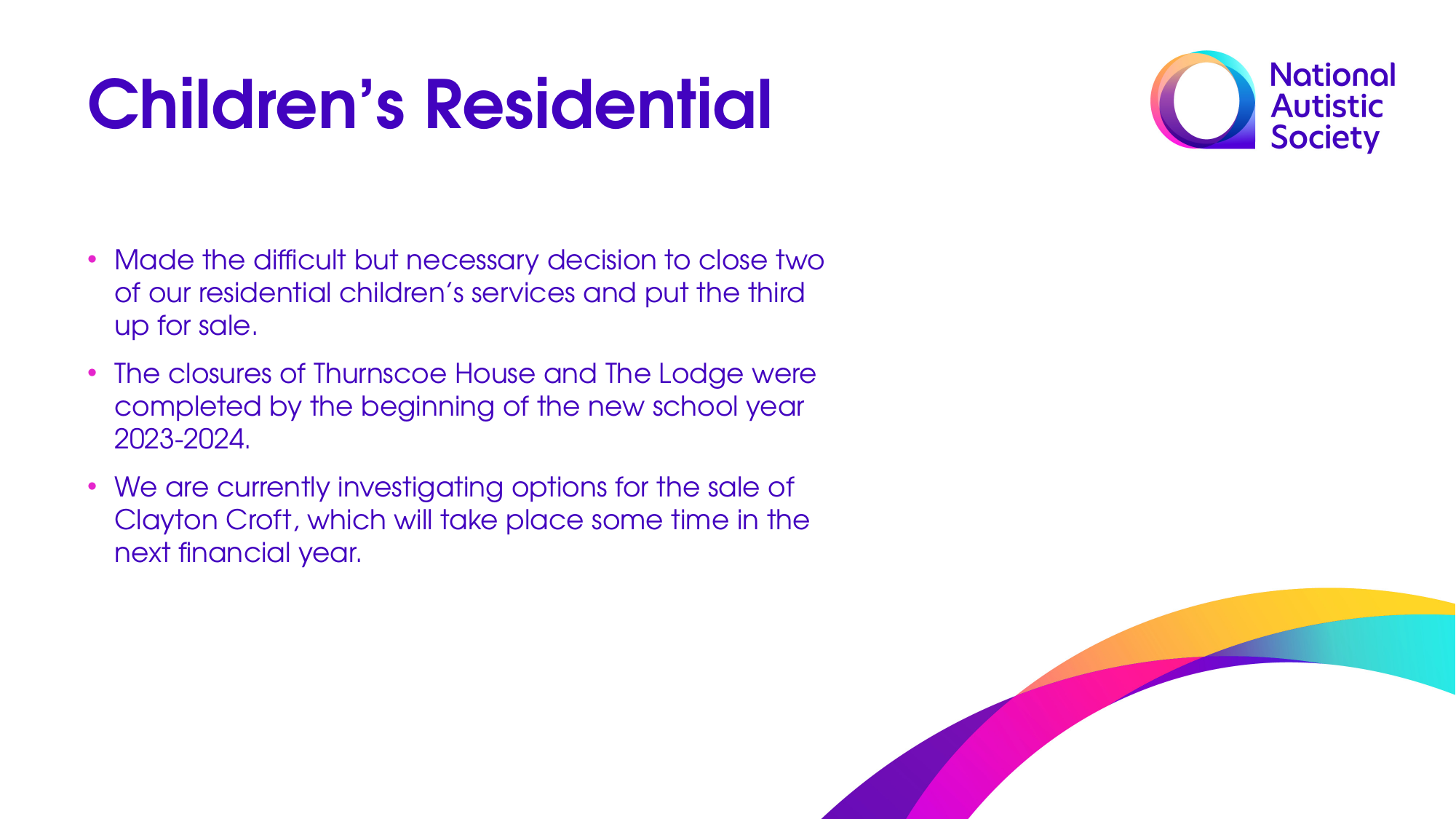

Children’s Residential
Made the difficult but necessary decision to close two of our residential children’s services and put the third up for sale.
The closures of Thurnscoe House and The Lodge were completed by the beginning of the new school year 2023-2024.
We are currently investigating options for the sale of Clayton Croft, which will take place some time in the next financial year.